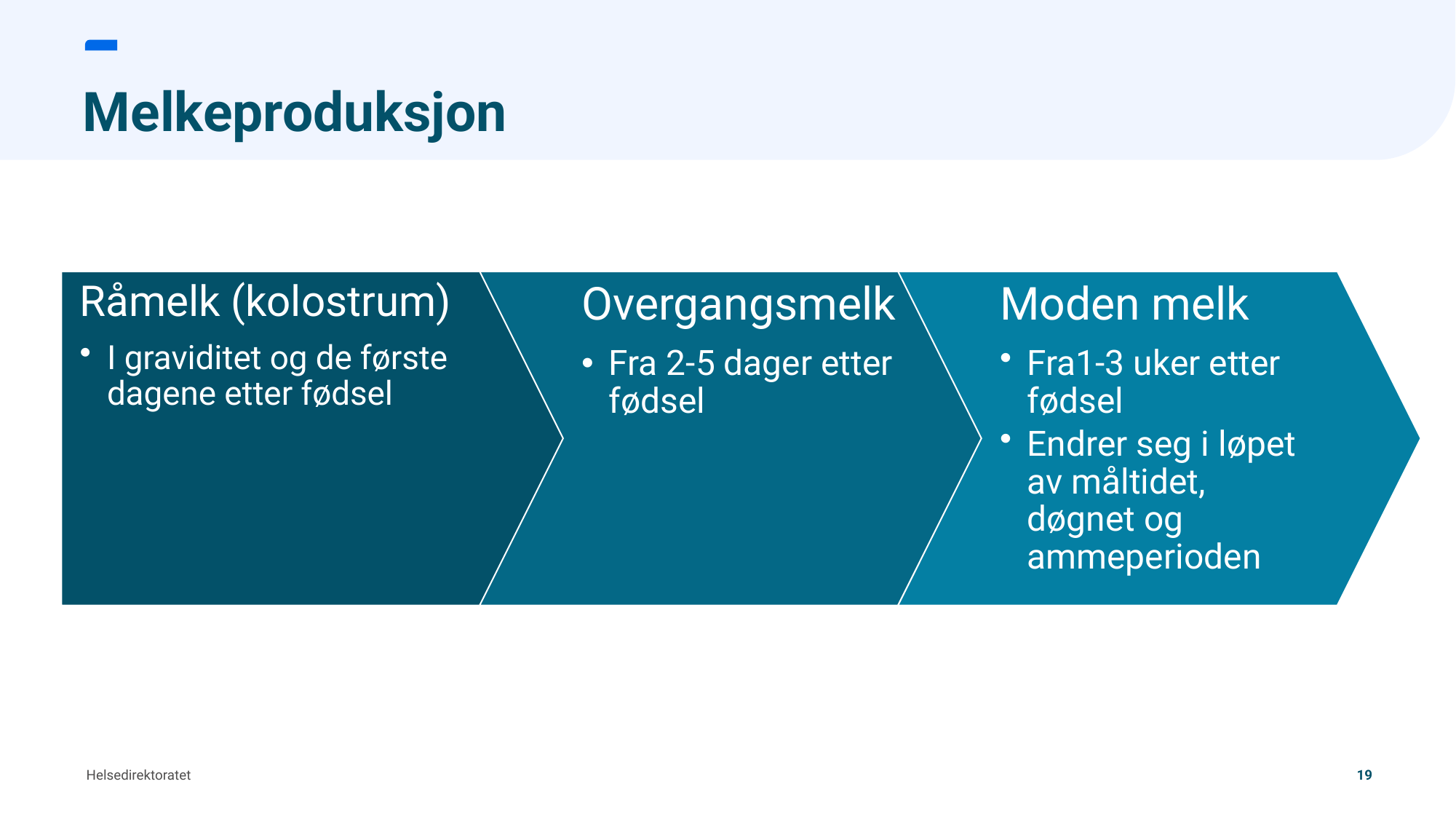

# Melkeproduksjon
Råmelk (kolostrum)
I graviditet og de første dagene etter fødsel
Overgangsmelk
Fra 2-5 dager etter fødsel​
Moden melk
Fra1-3 uker etter fødsel
Endrer seg i løpet av måltidet, døgnet og ammeperioden
19
 Helsedirektoratet